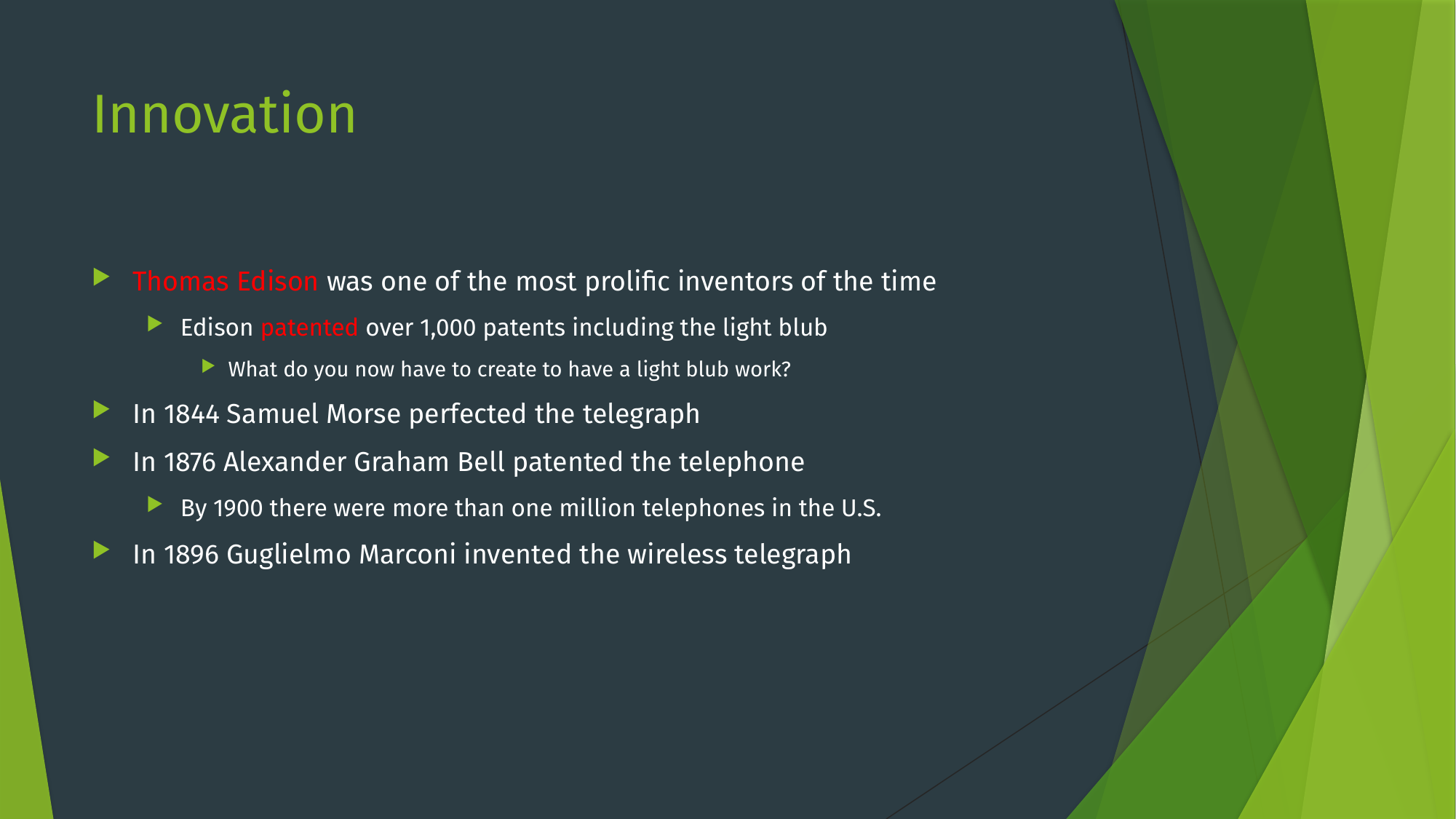

# Innovation
Thomas Edison was one of the most prolific inventors of the time
Edison patented over 1,000 patents including the light blub
What do you now have to create to have a light blub work?
In 1844 Samuel Morse perfected the telegraph
In 1876 Alexander Graham Bell patented the telephone
By 1900 there were more than one million telephones in the U.S.
In 1896 Guglielmo Marconi invented the wireless telegraph